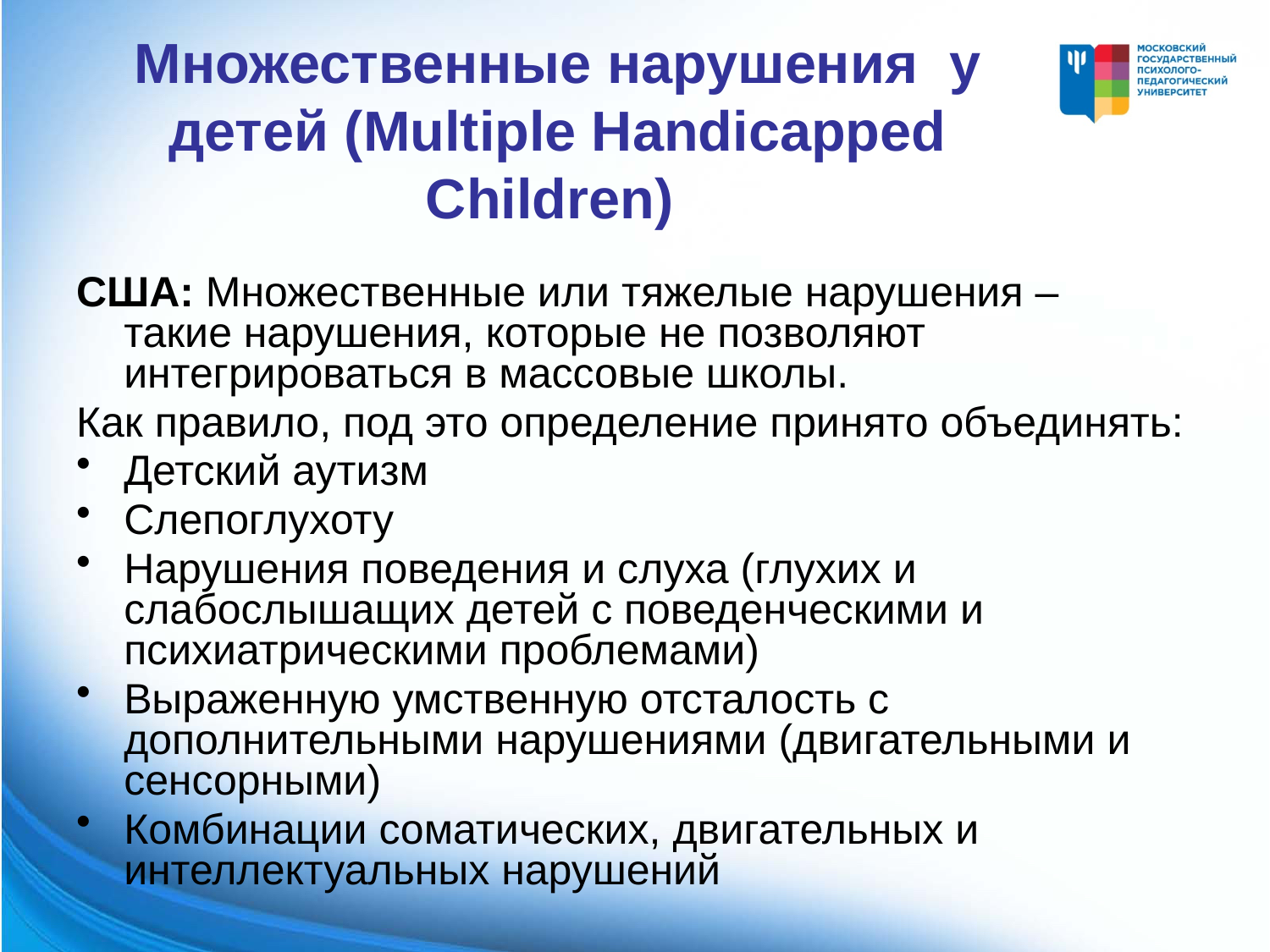

# Множественные нарушения  у детей (Multiple Handicapped Children)
США: Множественные или тяжелые нарушения –   такие нарушения, которые не позволяют интегрироваться в массовые школы.
Как правило, под это определение принято объединять:
Детский аутизм
Слепоглухоту
Нарушения поведения и слуха (глухих и слабослышащих детей с поведенческими и психиатрическими проблемами)
Выраженную умственную отсталость с дополнительными нарушениями (двигательными и сенсорными)
Комбинации соматических, двигательных и интеллектуальных нарушений